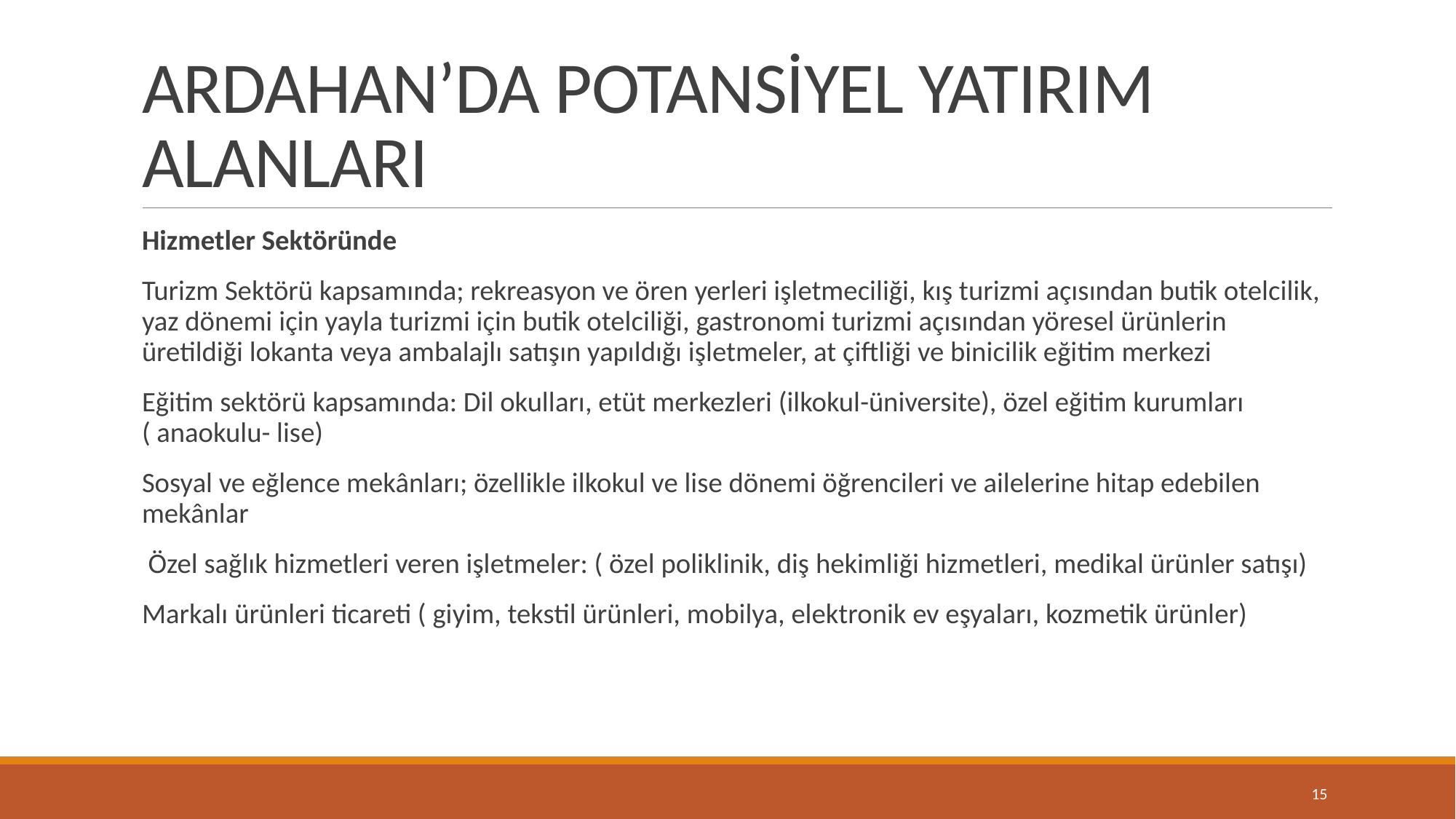

# ARDAHAN’DA POTANSİYEL YATIRIM ALANLARI
Hizmetler Sektöründe
Turizm Sektörü kapsamında; rekreasyon ve ören yerleri işletmeciliği, kış turizmi açısından butik otelcilik, yaz dönemi için yayla turizmi için butik otelciliği, gastronomi turizmi açısından yöresel ürünlerin üretildiği lokanta veya ambalajlı satışın yapıldığı işletmeler, at çiftliği ve binicilik eğitim merkezi
Eğitim sektörü kapsamında: Dil okulları, etüt merkezleri (ilkokul-üniversite), özel eğitim kurumları ( anaokulu- lise)
Sosyal ve eğlence mekânları; özellikle ilkokul ve lise dönemi öğrencileri ve ailelerine hitap edebilen mekânlar
 Özel sağlık hizmetleri veren işletmeler: ( özel poliklinik, diş hekimliği hizmetleri, medikal ürünler satışı)
Markalı ürünleri ticareti ( giyim, tekstil ürünleri, mobilya, elektronik ev eşyaları, kozmetik ürünler)
15